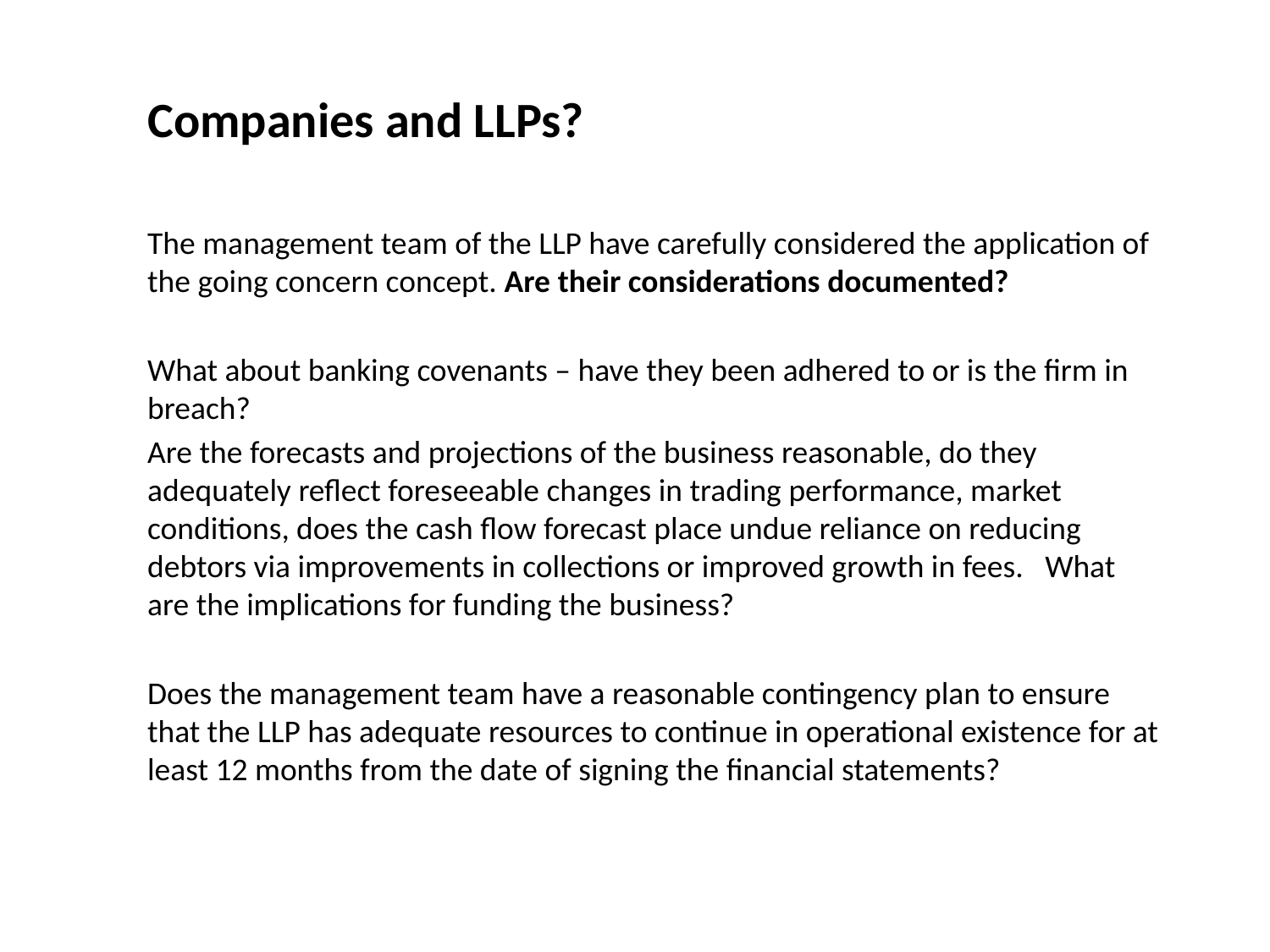

# Companies and LLPs?
The management team of the LLP have carefully considered the application of the going concern concept. Are their considerations documented?

What about banking covenants – have they been adhered to or is the firm in breach?
Are the forecasts and projections of the business reasonable, do they adequately reflect foreseeable changes in trading performance, market conditions, does the cash flow forecast place undue reliance on reducing debtors via improvements in collections or improved growth in fees.   What are the implications for funding the business?

Does the management team have a reasonable contingency plan to ensure that the LLP has adequate resources to continue in operational existence for at least 12 months from the date of signing the financial statements?